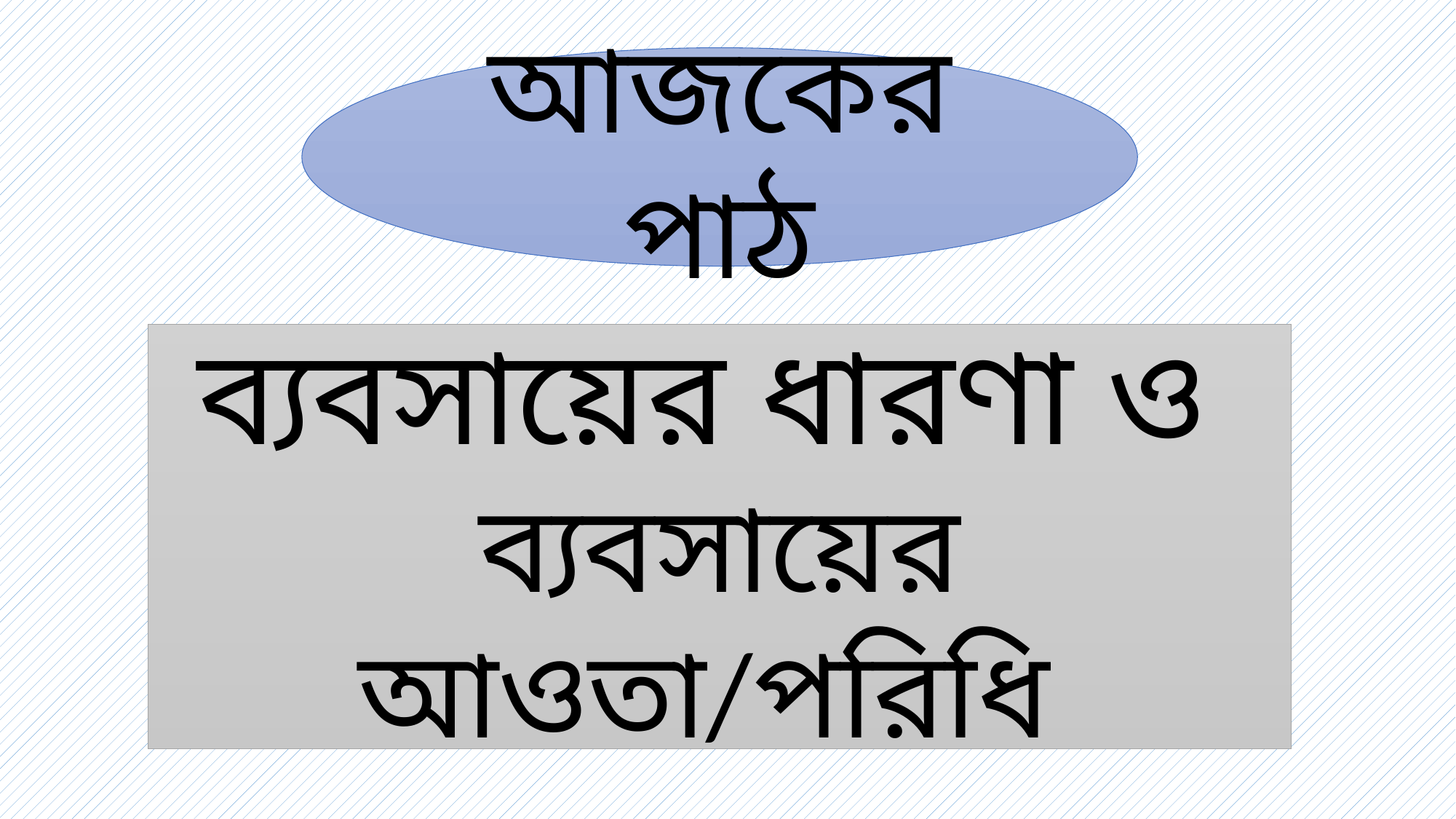

আজকের পাঠ
ব্যবসায়ের ধারণা ও
ব্যবসায়ের আওতা/পরিধি